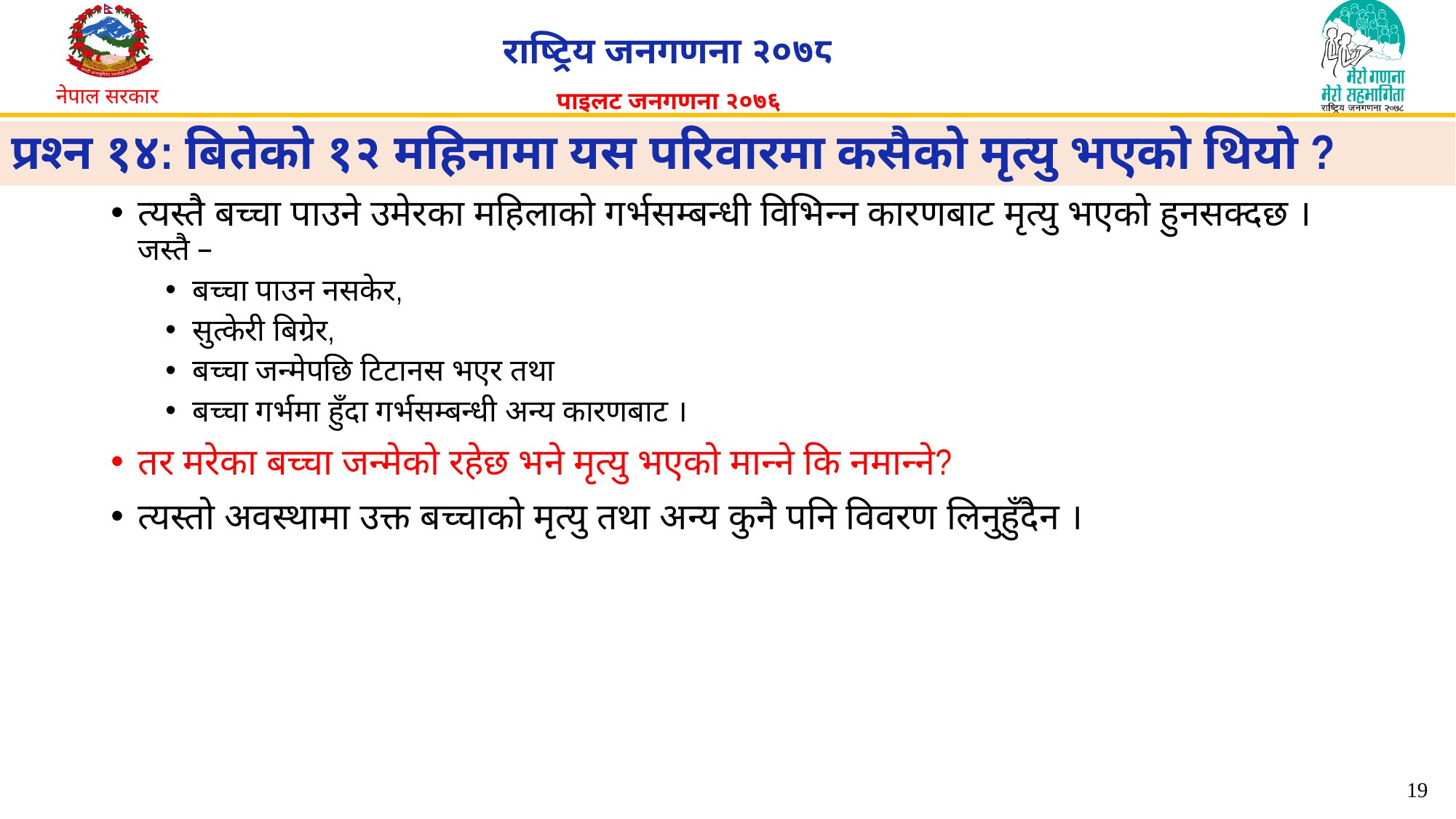

# प्रश्न १४: बितेको १२ महिनामा यस परिवारमा कसैको मृत्यु भएको थियो ?
त्यस्तै बच्चा पाउने उमेरका महिलाको गर्भसम्बन्धी विभिन्न कारणबाट मृत्यु भएको हुनसक्दछ । जस्तै –
बच्चा पाउन नसकेर,
सुत्केरी बिग्रेर,
बच्चा जन्मेपछि टिटानस भएर तथा
बच्चा गर्भमा हुँदा गर्भसम्बन्धी अन्य कारणबाट ।
तर मरेका बच्चा जन्मेको रहेछ भने मृत्यु भएको मान्ने कि नमान्ने?
त्यस्तो अवस्थामा उक्त बच्चाको मृत्यु तथा अन्य कुनै पनि विवरण लिनुहुँदैन ।
19